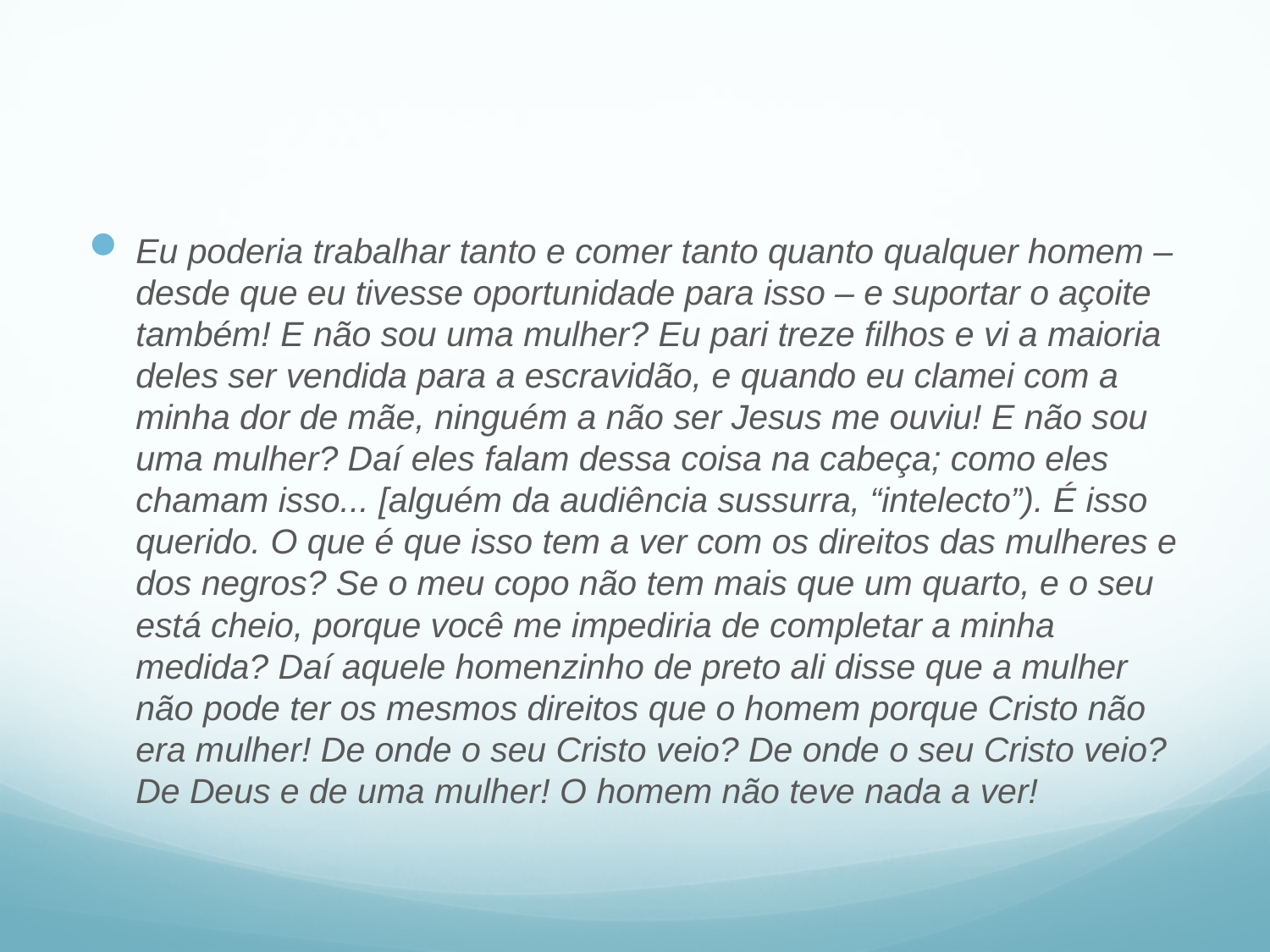

#
Eu poderia trabalhar tanto e comer tanto quanto qualquer homem – desde que eu tivesse oportunidade para isso – e suportar o açoite também! E não sou uma mulher? Eu pari treze filhos e vi a maioria deles ser vendida para a escravidão, e quando eu clamei com a minha dor de mãe, ninguém a não ser Jesus me ouviu! E não sou uma mulher? Daí eles falam dessa coisa na cabeça; como eles chamam isso... [alguém da audiência sussurra, “intelecto”). É isso querido. O que é que isso tem a ver com os direitos das mulheres e dos negros? Se o meu copo não tem mais que um quarto, e o seu está cheio, porque você me impediria de completar a minha medida? Daí aquele homenzinho de preto ali disse que a mulher não pode ter os mesmos direitos que o homem porque Cristo não era mulher! De onde o seu Cristo veio? De onde o seu Cristo veio? De Deus e de uma mulher! O homem não teve nada a ver!